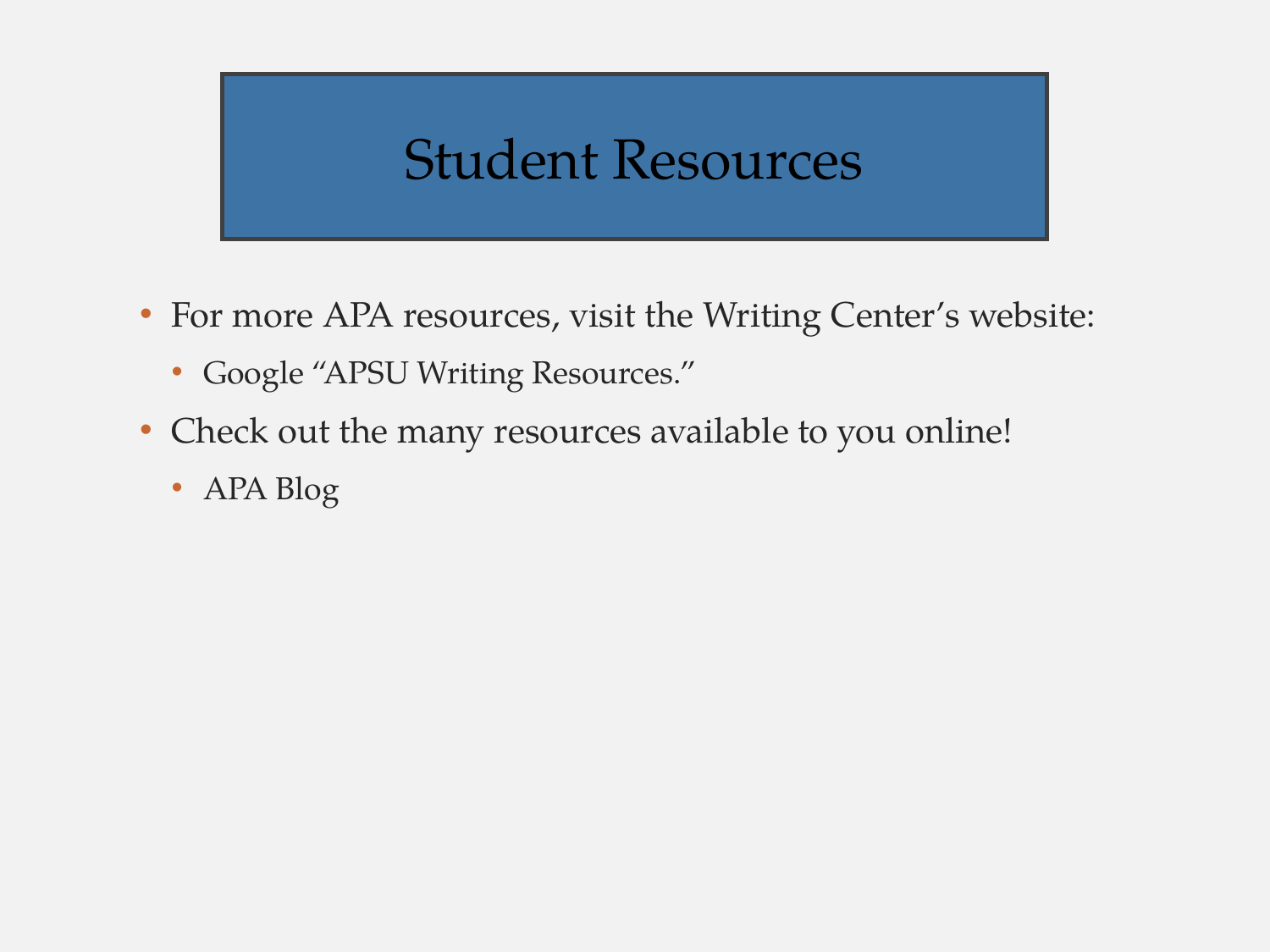

# Student Resources
For more APA resources, visit the Writing Center’s website:
Google “APSU Writing Resources.”
Check out the many resources available to you online!
APA Blog